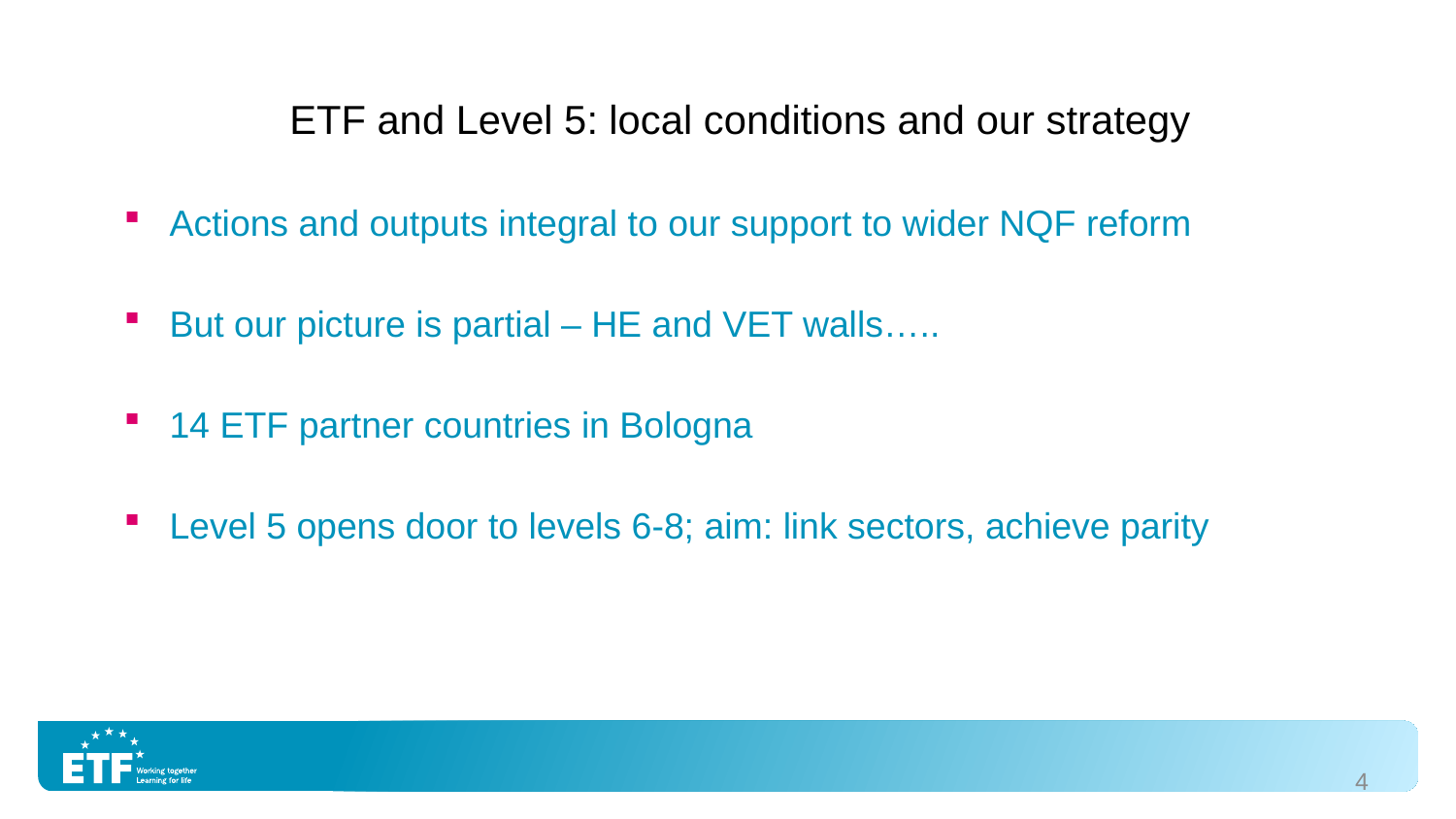

ETF and Level 5: local conditions and our strategy
Actions and outputs integral to our support to wider NQF reform
But our picture is partial – HE and VET walls…..
14 ETF partner countries in Bologna
Level 5 opens door to levels 6-8; aim: link sectors, achieve parity

4